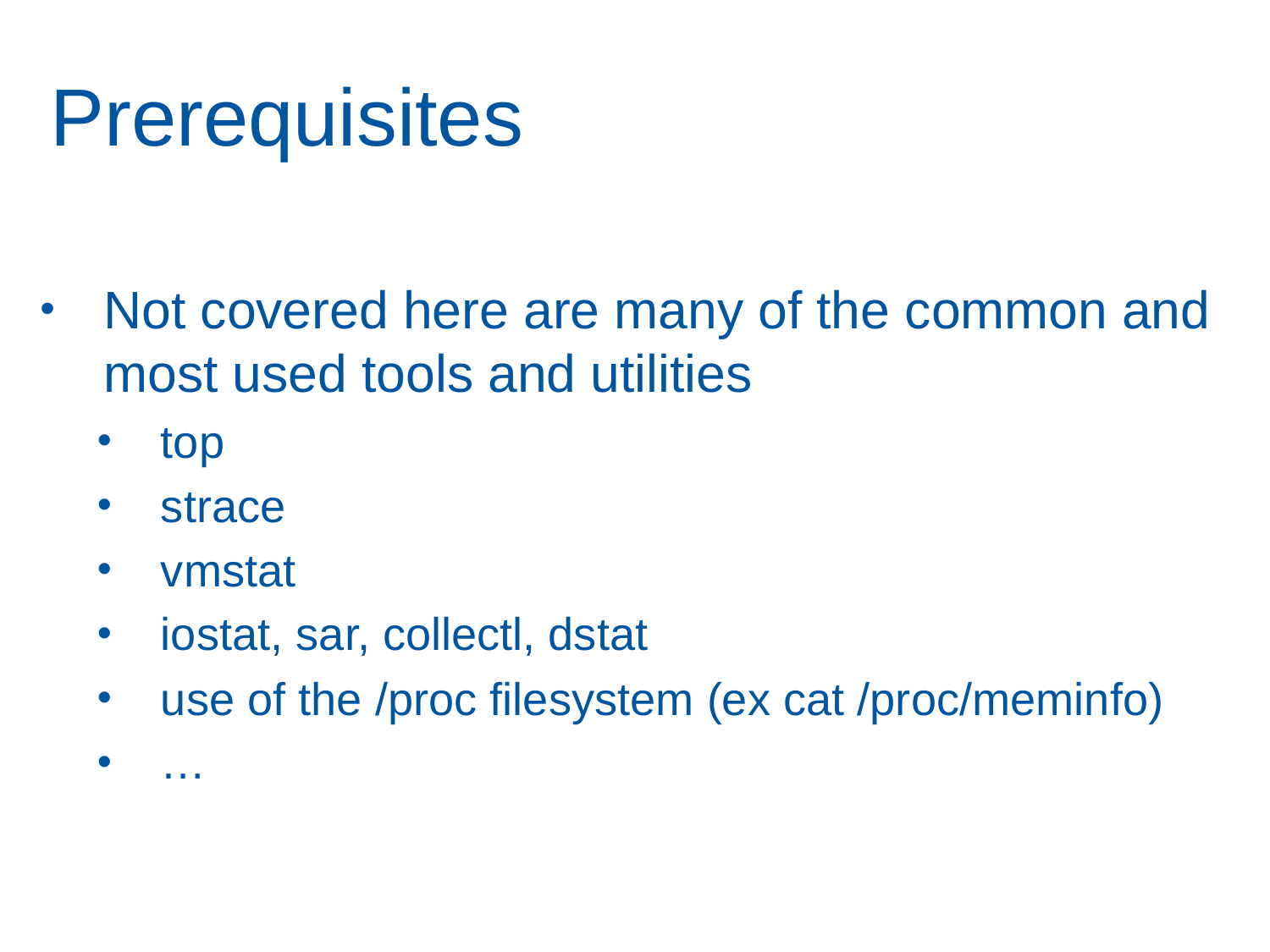

# Prerequisites
Not covered here are many of the common and most used tools and utilities
top
strace
vmstat
iostat, sar, collectl, dstat
use of the /proc filesystem (ex cat /proc/meminfo)
…
9